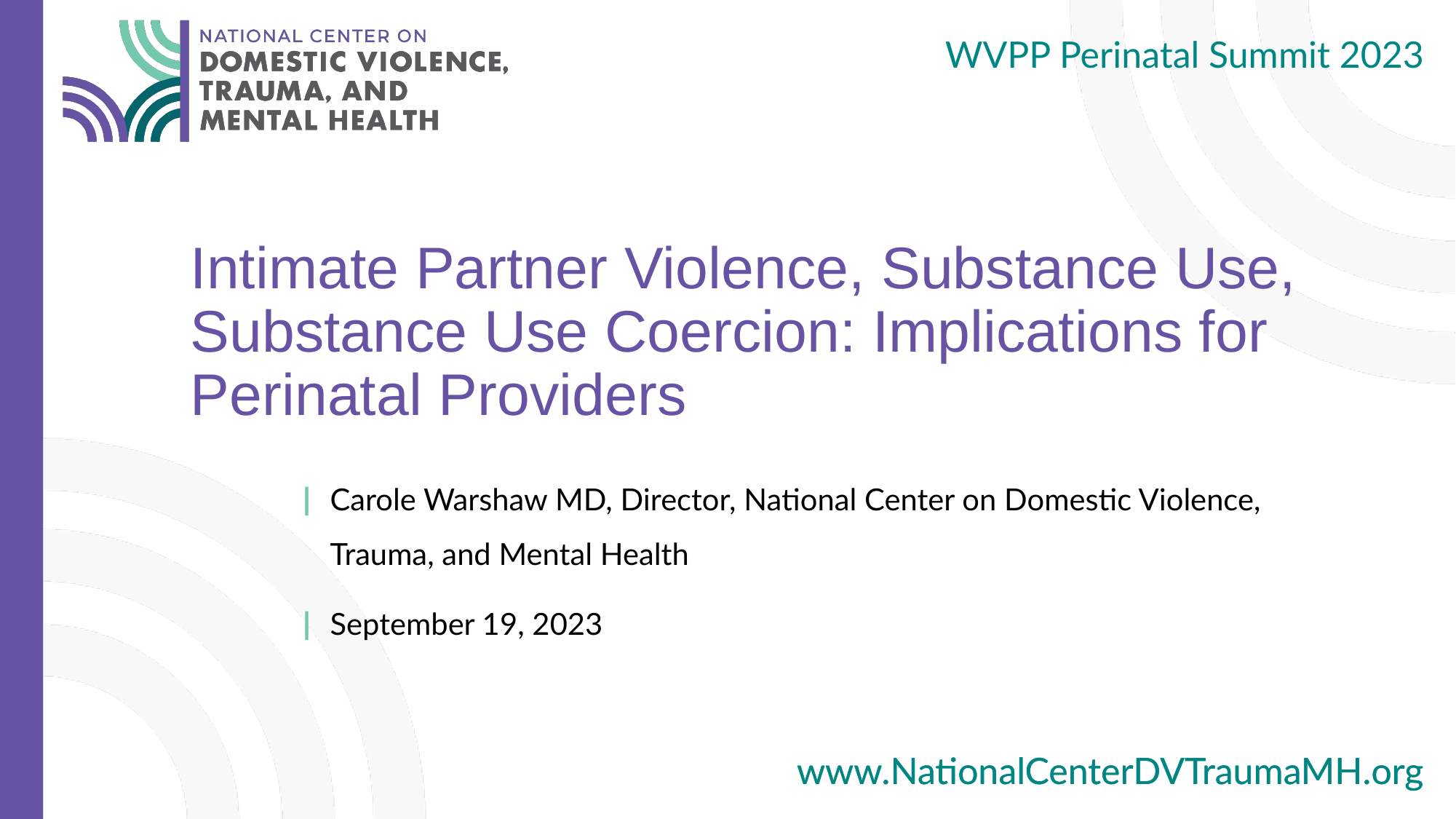

WVPP Perinatal Summit 2023
# Intimate Partner Violence, Substance Use, Substance Use Coercion: Implications for Perinatal Providers
Carole Warshaw MD, Director, National Center on Domestic Violence, Trauma, and Mental Health
September 19, 2023